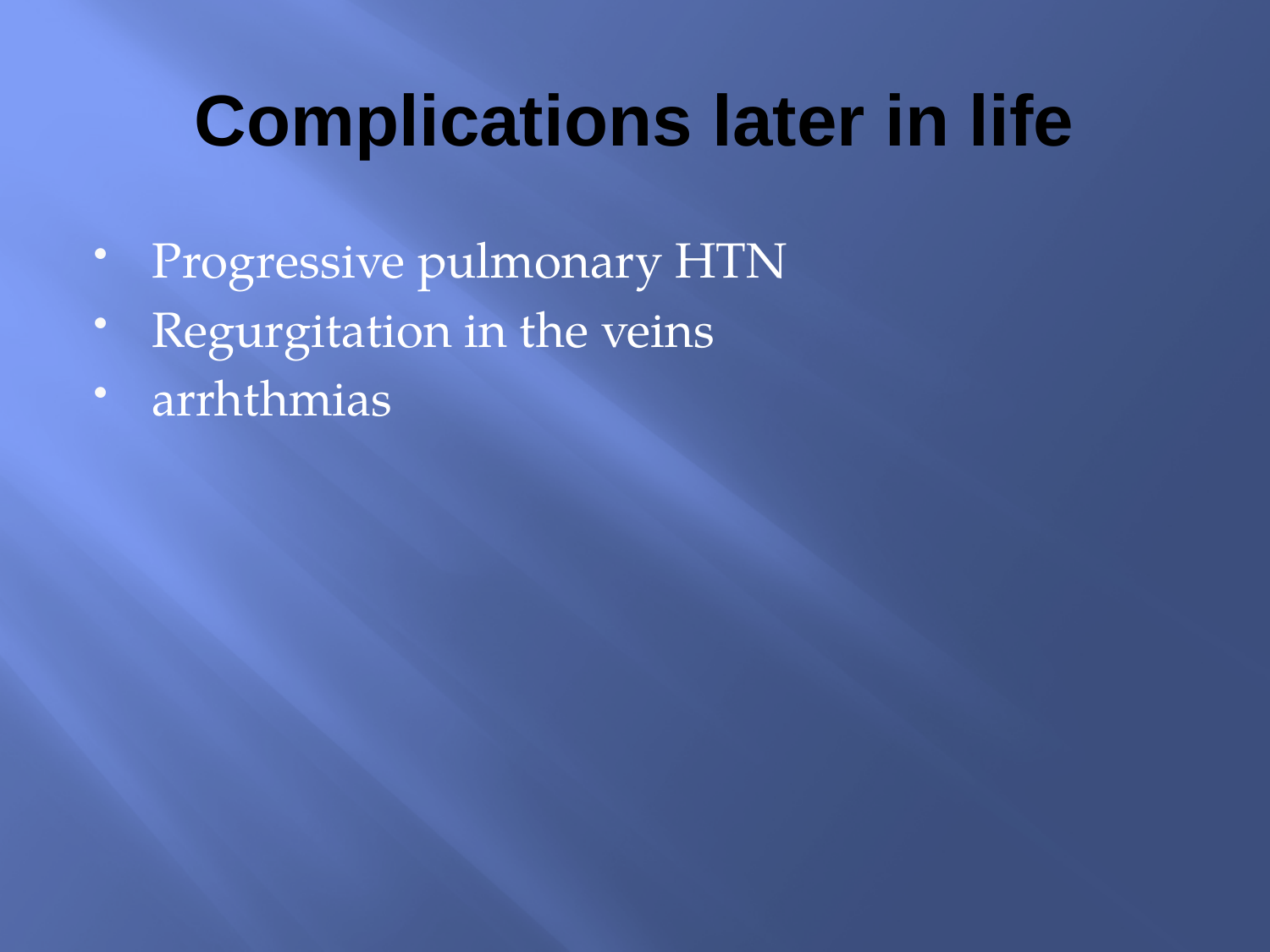

# Complications later in life
Progressive pulmonary HTN
Regurgitation in the veins
arrhthmias